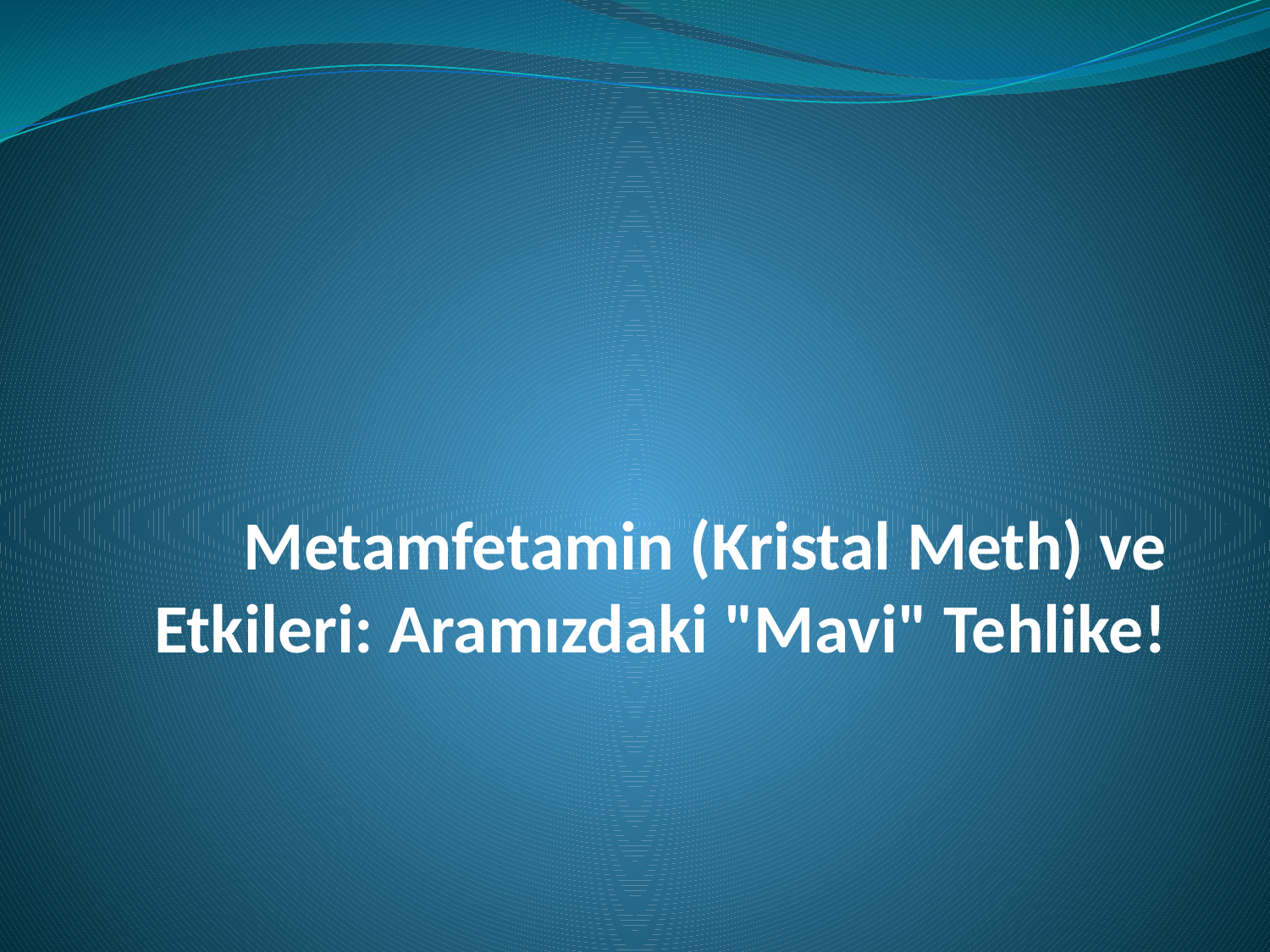

# Metamfetamin (Kristal Meth) ve Etkileri: Aramızdaki "Mavi" Tehlike!